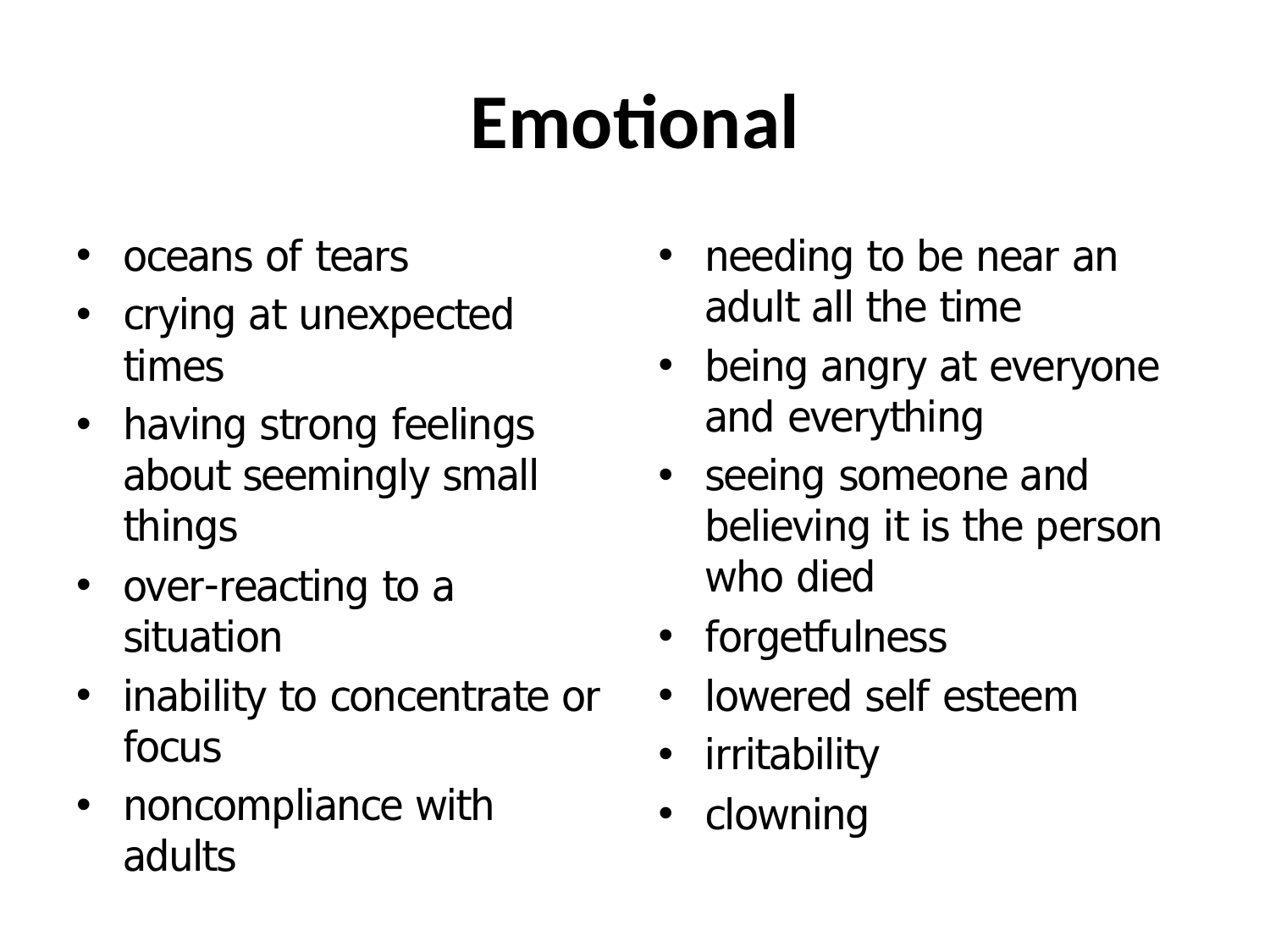

# Emotional
oceans of tears
crying at unexpected times
having strong feelings about seemingly small things
over-reacting to a situation
inability to concentrate or focus
noncompliance with adults

needing to be near an adult all the time
being angry at everyone and everything
seeing someone and believing it is the person who died
forgetfulness
lowered self esteem
irritability
clowning